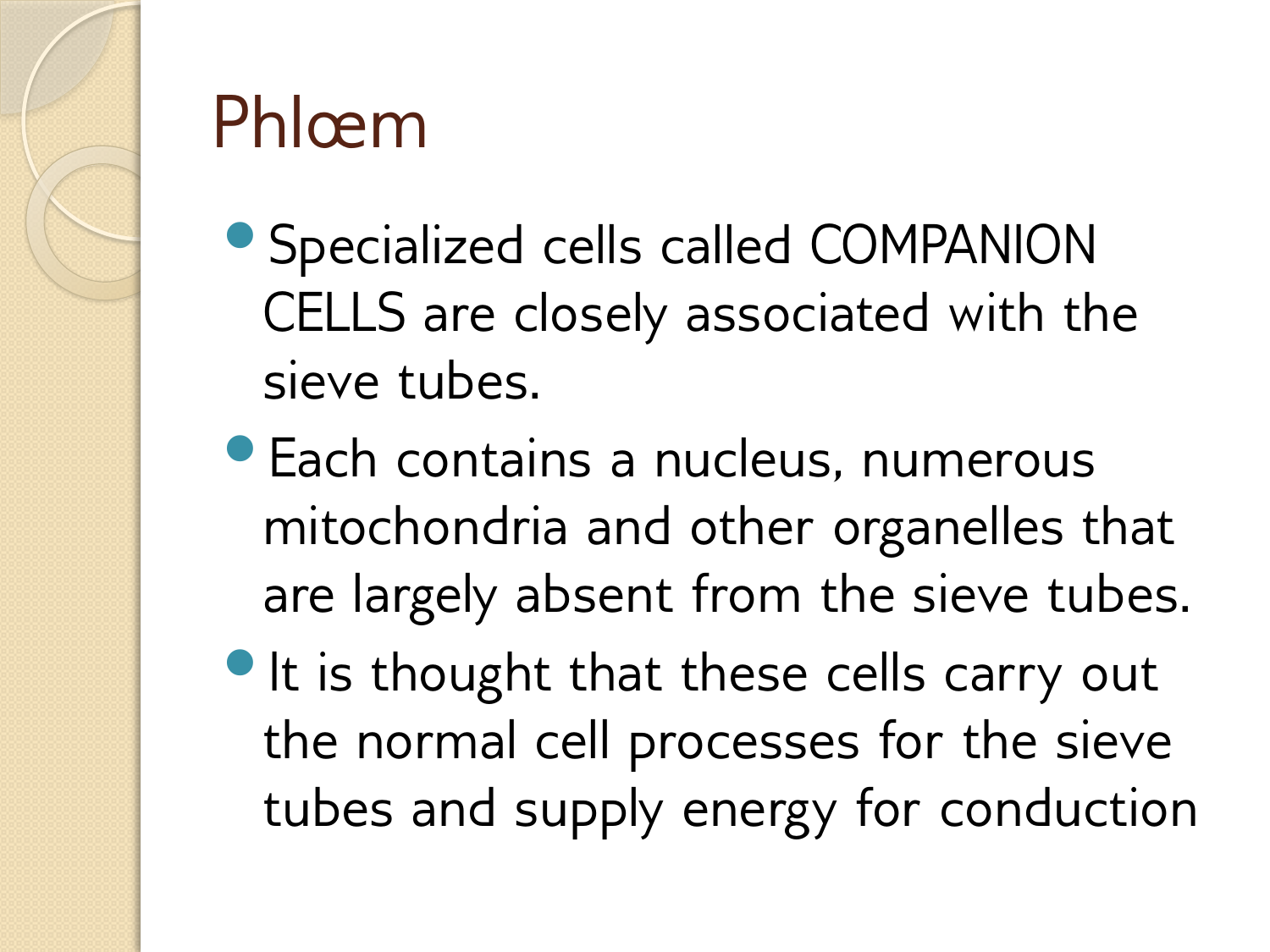

# Phloem
Specialized cells called COMPANION CELLS are closely associated with the sieve tubes.
Each contains a nucleus, numerous mitochondria and other organelles that are largely absent from the sieve tubes.
It is thought that these cells carry out the normal cell processes for the sieve tubes and supply energy for conduction